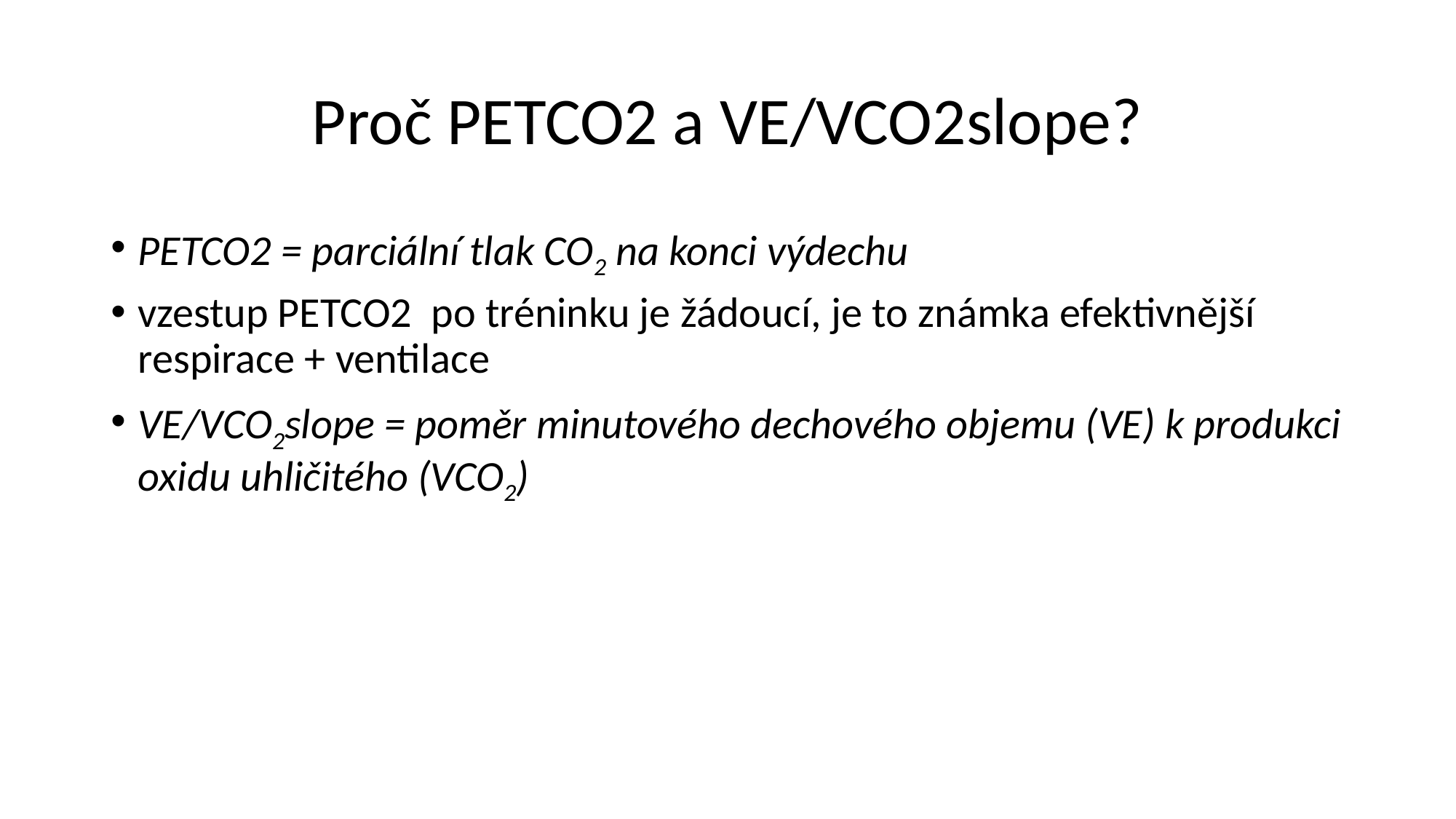

# Proč PETCO2 a VE/VCO2slope?
PETCO2 = parciální tlak CO2 na konci výdechu
vzestup PETCO2  po tréninku je žádoucí, je to známka efektivnější respirace + ventilace
VE/VCO2slope = poměr minutového dechového objemu (VE) k produkci oxidu uhličitého (VCO2)